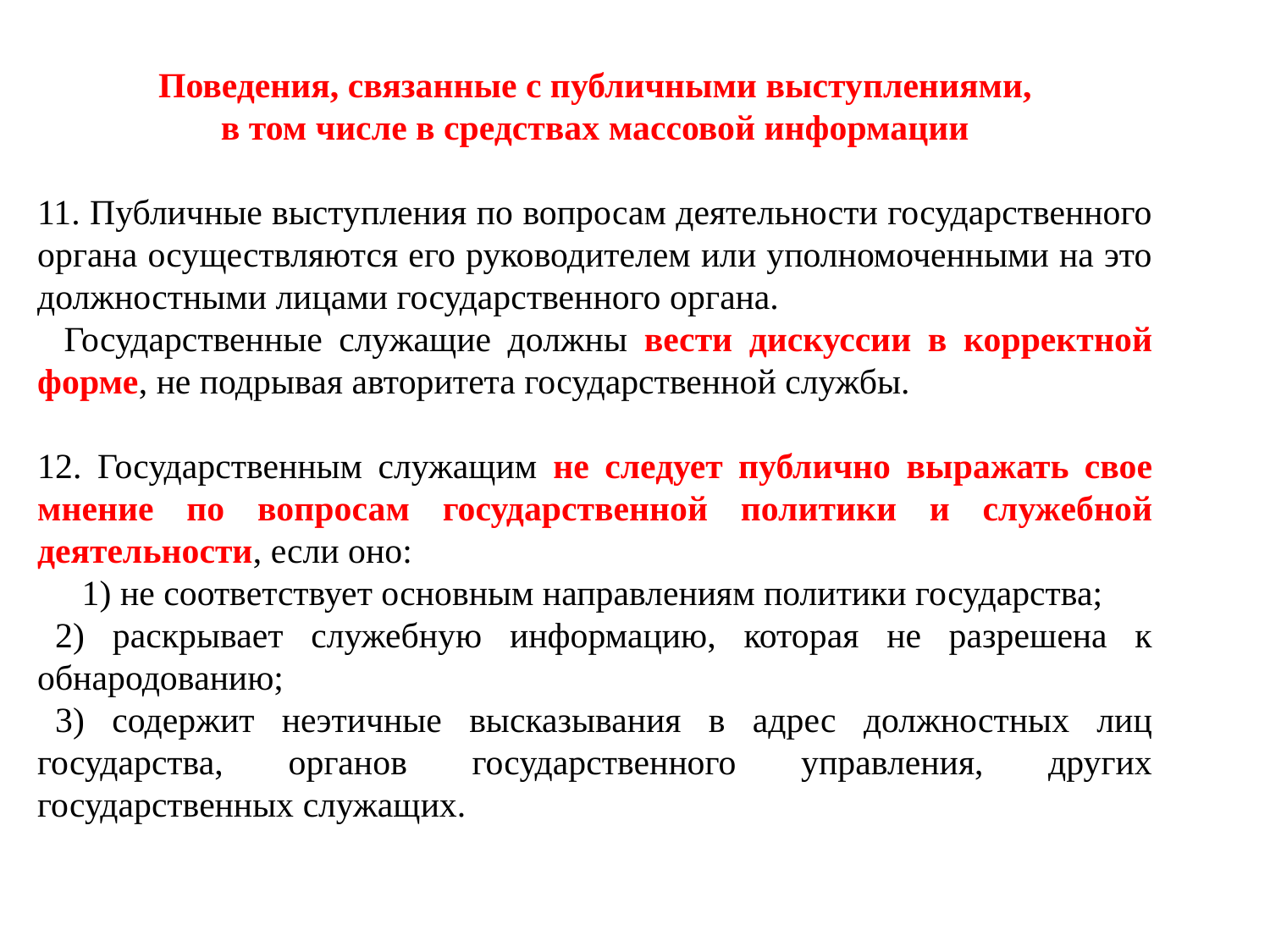

Поведения, связанные с публичными выступлениями,
в том числе в средствах массовой информации

11. Публичные выступления по вопросам деятельности государственного органа осуществляются его руководителем или уполномоченными на это должностными лицами государственного органа.
   Государственные служащие должны вести дискуссии в корректной форме, не подрывая авторитета государственной службы.

12. Государственным служащим не следует публично выражать свое мнение по вопросам государственной политики и служебной деятельности, если оно:
     1) не соответствует основным направлениям политики государства;
  2) раскрывает служебную информацию, которая не разрешена к обнародованию;
  3) содержит неэтичные высказывания в адрес должностных лиц государства, органов государственного управления, других государственных служащих.